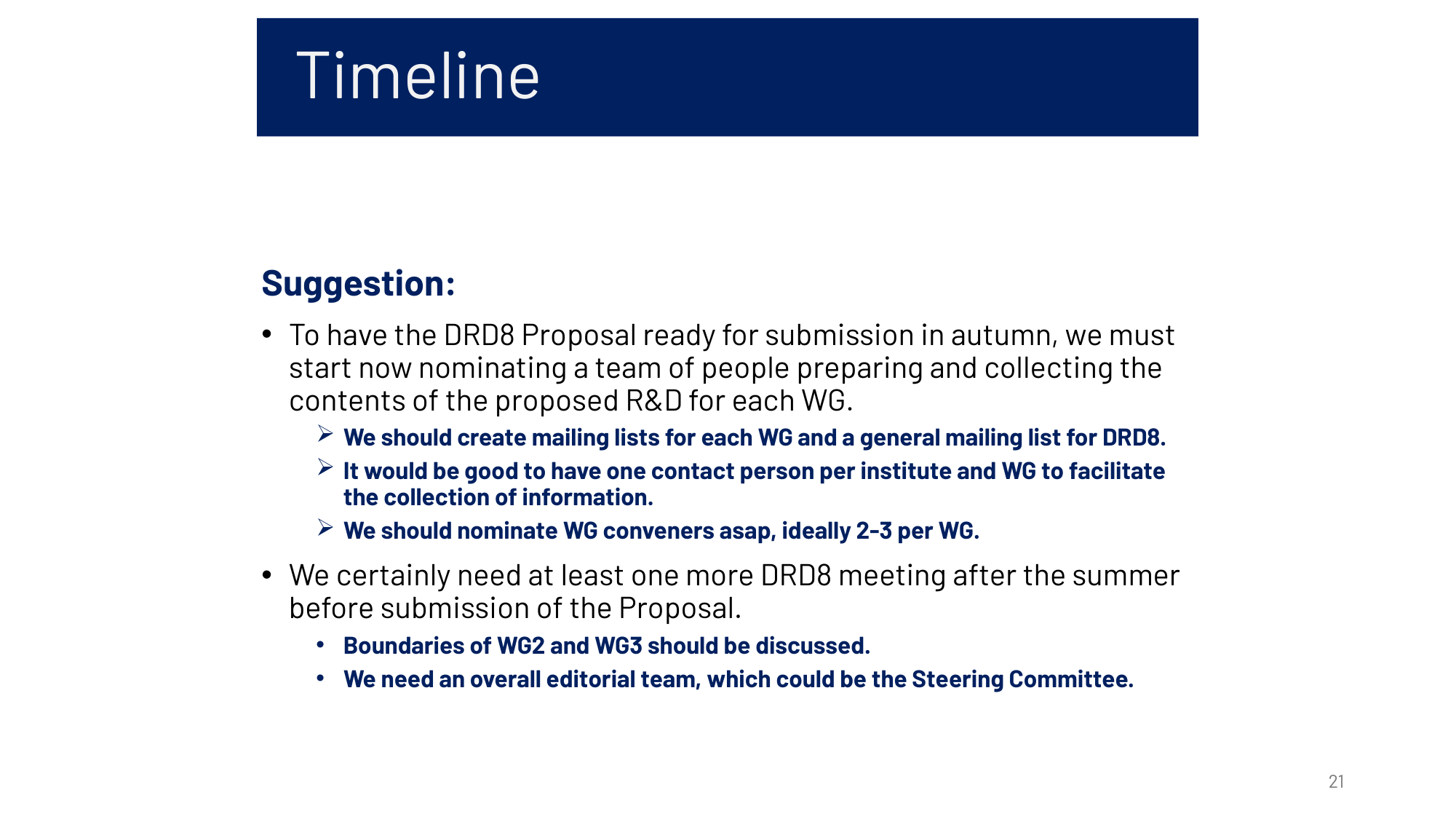

# Timeline
Suggestion:
To have the DRD8 Proposal ready for submission in autumn, we must start now nominating a team of people preparing and collecting the contents of the proposed R&D for each WG.
We should create mailing lists for each WG and a general mailing list for DRD8.
It would be good to have one contact person per institute and WG to facilitate the collection of information.
We should nominate WG conveners asap, ideally 2-3 per WG.
We certainly need at least one more DRD8 meeting after the summer before submission of the Proposal.
Boundaries of WG2 and WG3 should be discussed.
We need an overall editorial team, which could be the Steering Committee.
21